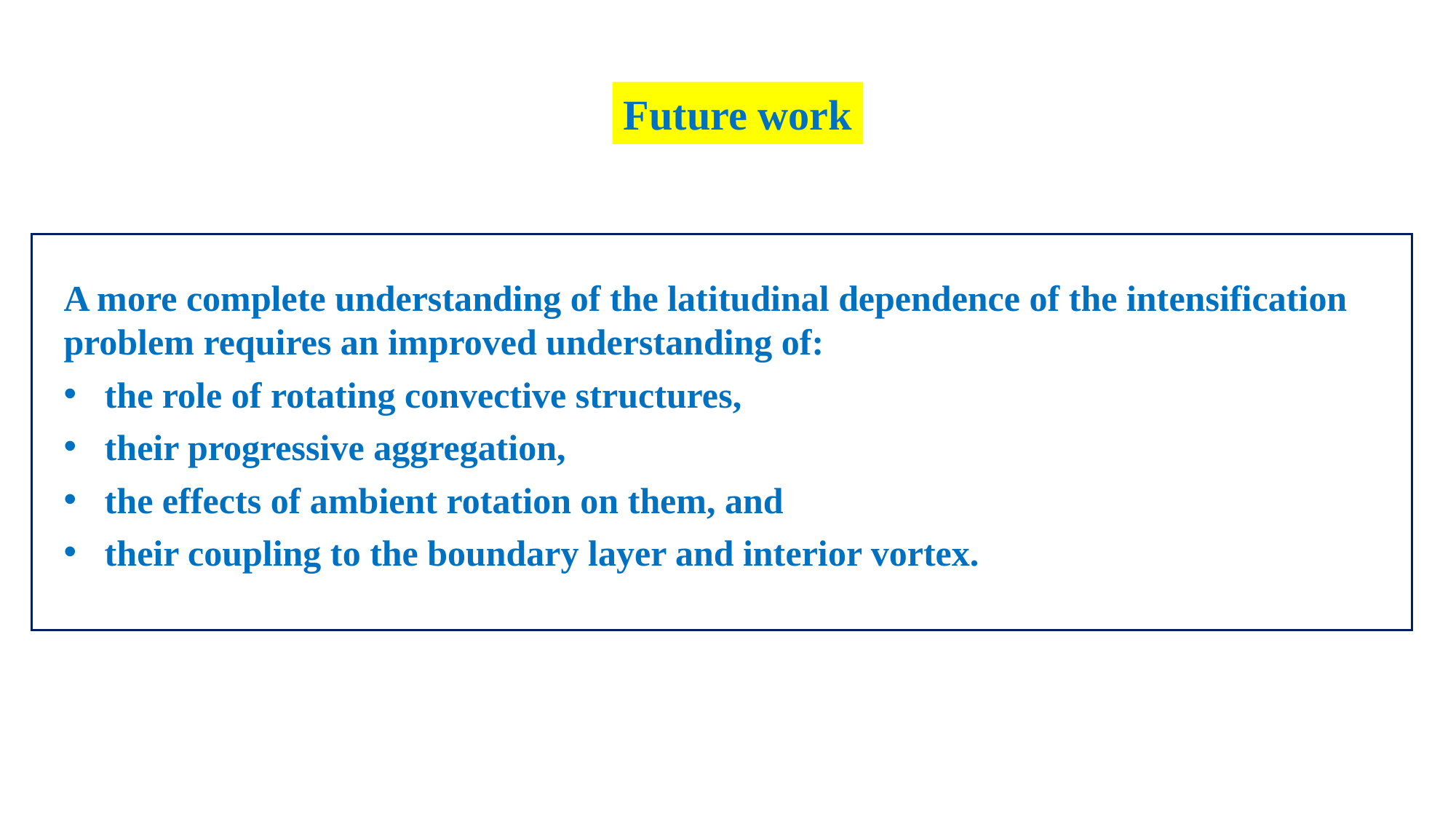

Future work

A more complete understanding of the latitudinal dependence of the intensification problem requires an improved understanding of:
the role of rotating convective structures,
their progressive aggregation,
the effects of ambient rotation on them, and
their coupling to the boundary layer and interior vortex.